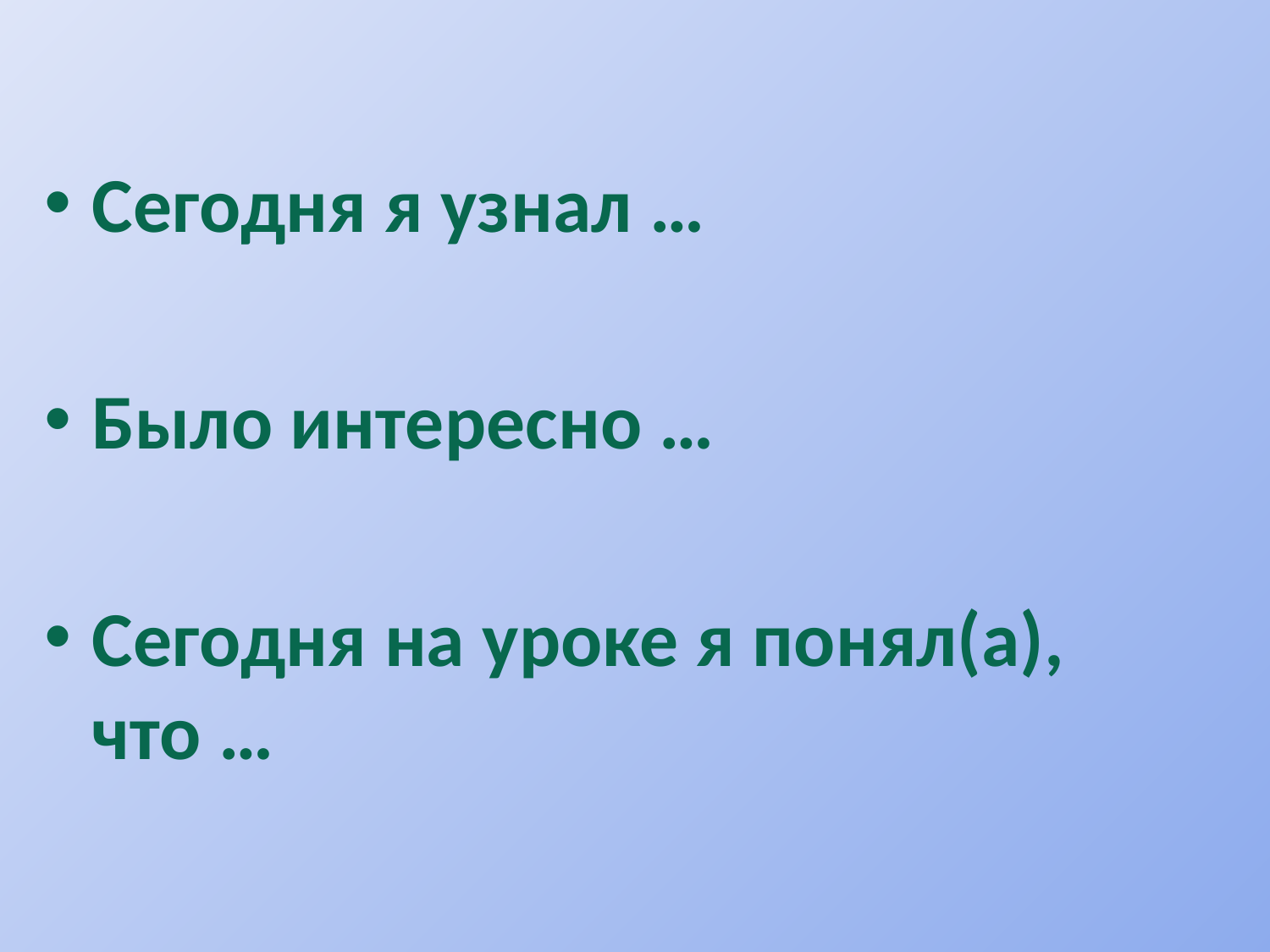

Сегодня я узнал …

Было интересно …

Сегодня на уроке я понял(а), что …